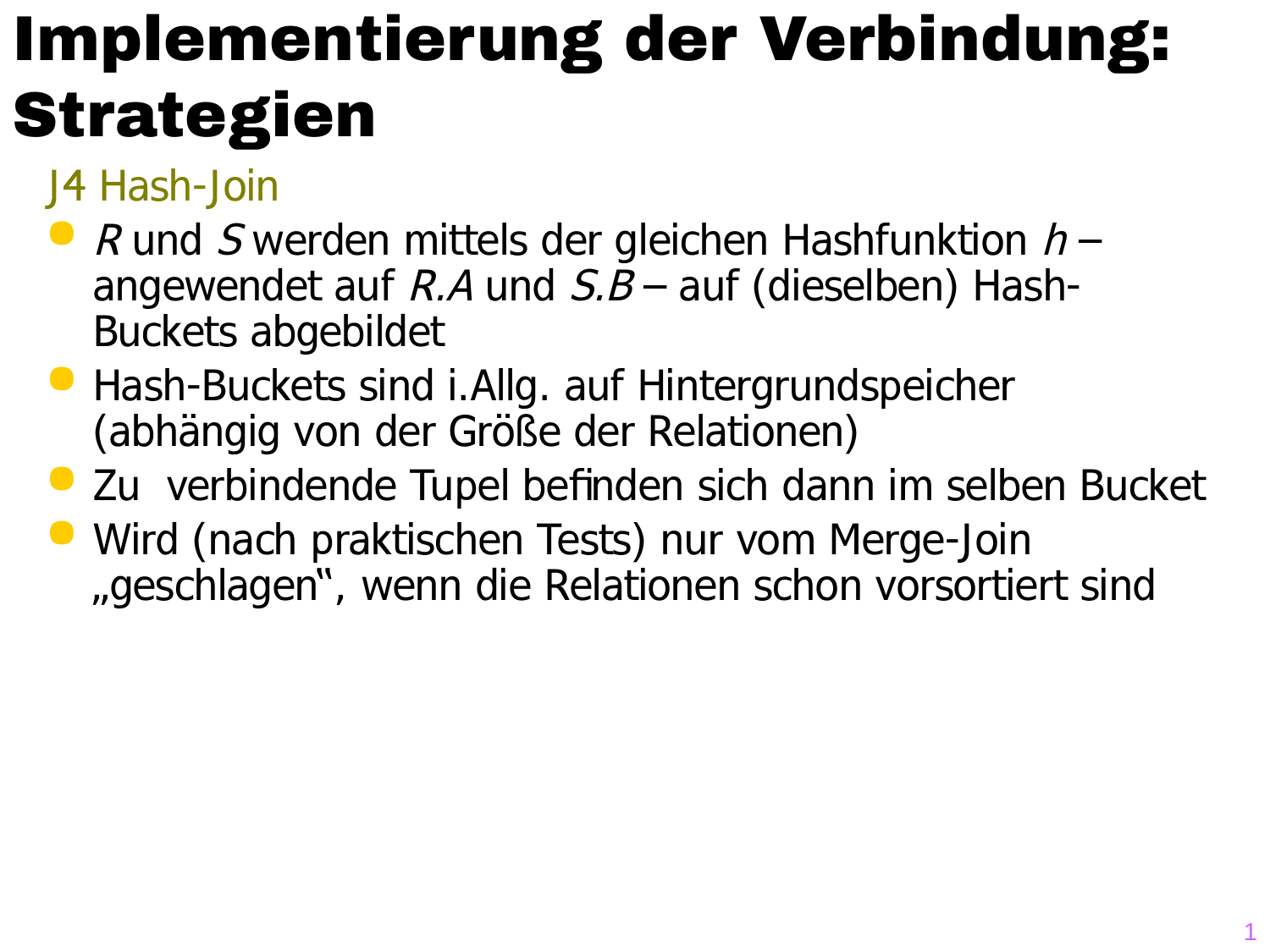

# Implementierung der Verbindung: Strategien
J4 Hash-Join
R und S werden mittels der gleichen Hashfunktion h – angewendet auf R.A und S.B – auf (dieselben) Hash-Buckets abgebildet
Hash-Buckets sind i.Allg. auf Hintergrundspeicher     (abhängig von der Größe der Relationen)
Zu  verbindende Tupel befinden sich dann im selben Bucket
Wird (nach praktischen Tests) nur vom Merge-Join „geschlagen“, wenn die Relationen schon vorsortiert sind
1